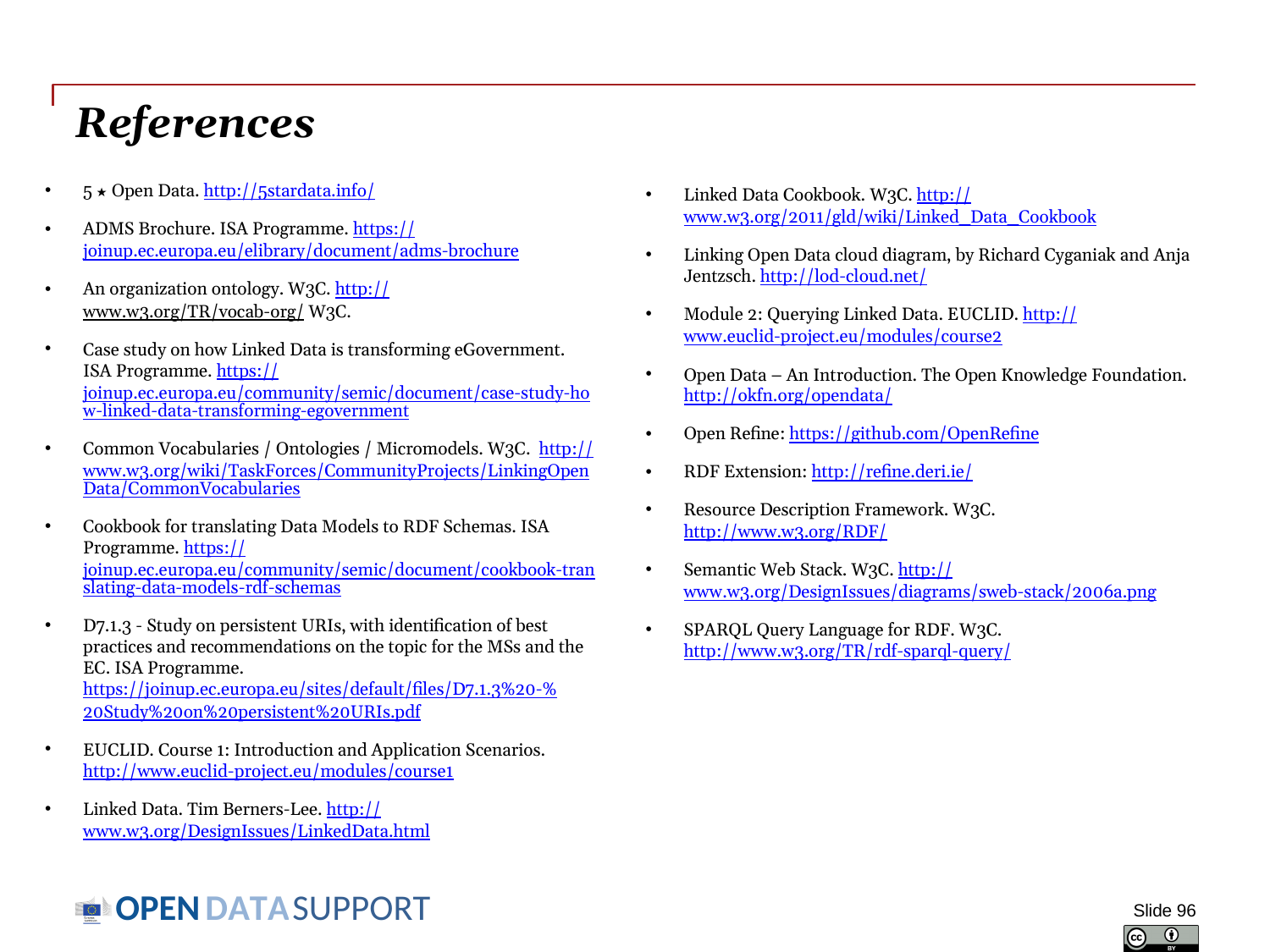

# References

Linked Data Cookbook. W3C. http://www.w3.org/2011/gld/wiki/Linked_Data_Cookbook
Linking Open Data cloud diagram, by Richard Cyganiak and Anja Jentzsch. http://lod-cloud.net/
Module 2: Querying Linked Data. EUCLID. http://www.euclid-project.eu/modules/course2
Open Data – An Introduction. The Open Knowledge Foundation. http://okfn.org/opendata/
Open Refine: https://github.com/OpenRefine
RDF Extension: http://refine.deri.ie/
Resource Description Framework. W3C. http://www.w3.org/RDF/
Semantic Web Stack. W3C. http://www.w3.org/DesignIssues/diagrams/sweb-stack/2006a.png
SPARQL Query Language for RDF. W3C. http://www.w3.org/TR/rdf-sparql-query/

5 ★ Open Data. http://5stardata.info/
ADMS Brochure. ISA Programme. https://joinup.ec.europa.eu/elibrary/document/adms-brochure
An organization ontology. W3C. http://www.w3.org/TR/vocab-org/ W3C.
Case study on how Linked Data is transforming eGovernment. ISA Programme. https://joinup.ec.europa.eu/community/semic/document/case-study-how-linked-data-transforming-egovernment
Common Vocabularies / Ontologies / Micromodels. W3C.  http://www.w3.org/wiki/TaskForces/CommunityProjects/LinkingOpenData/CommonVocabularies
Cookbook for translating Data Models to RDF Schemas. ISA Programme. https://joinup.ec.europa.eu/community/semic/document/cookbook-translating-data-models-rdf-schemas
D7.1.3 - Study on persistent URIs, with identification of best practices and recommendations on the topic for the MSs and the EC. ISA Programme. https://joinup.ec.europa.eu/sites/default/files/D7.1.3%20-%20Study%20on%20persistent%20URIs.pdf
EUCLID. Course 1: Introduction and Application Scenarios. http://www.euclid-project.eu/modules/course1
Linked Data. Tim Berners-Lee. http://www.w3.org/DesignIssues/LinkedData.html

Slide 96